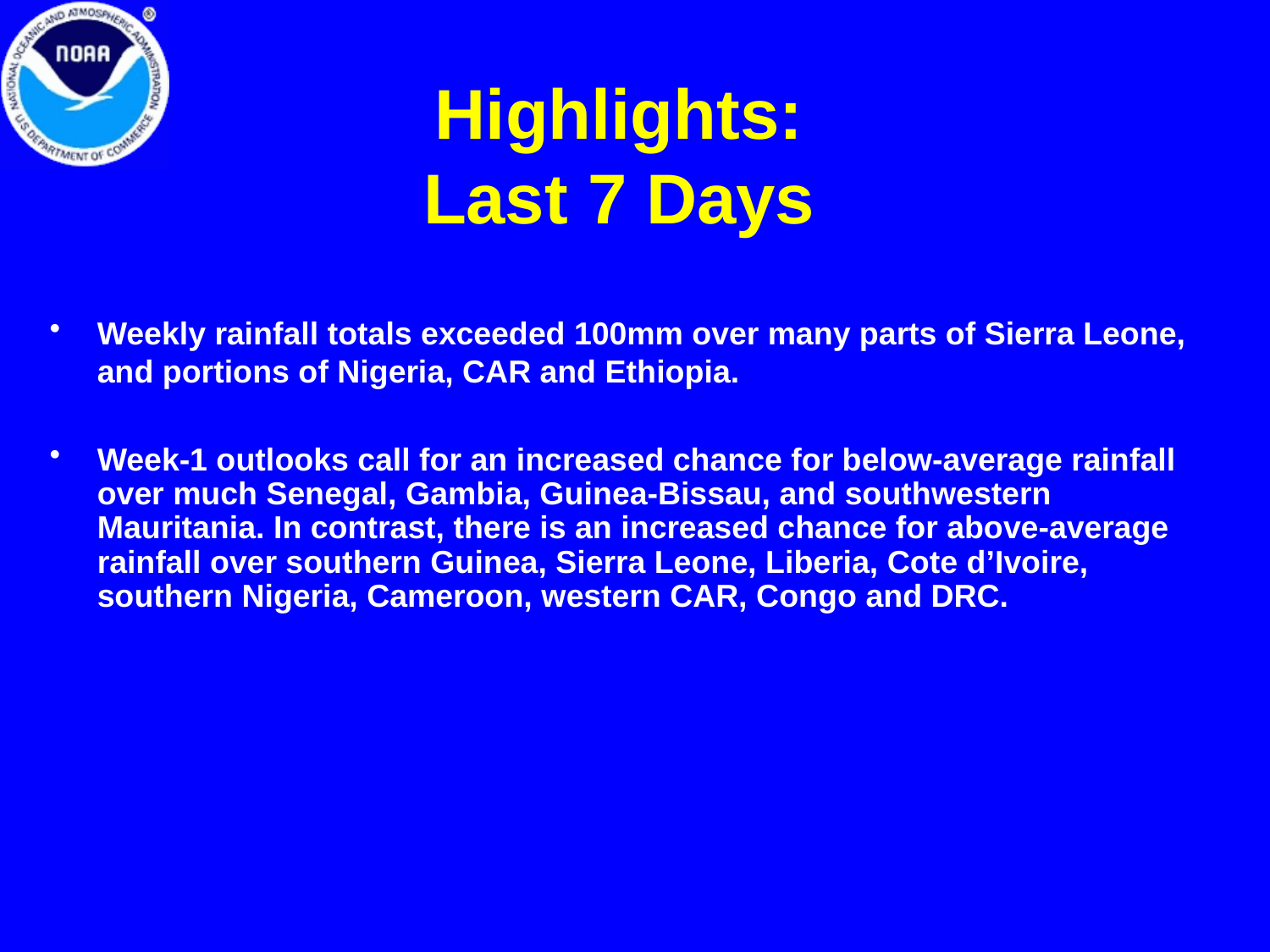

# Highlights: Last 7 Days
Weekly rainfall totals exceeded 100mm over many parts of Sierra Leone, and portions of Nigeria, CAR and Ethiopia.

Week-1 outlooks call for an increased chance for below-average rainfall over much Senegal, Gambia, Guinea-Bissau, and southwestern Mauritania. In contrast, there is an increased chance for above-average rainfall over southern Guinea, Sierra Leone, Liberia, Cote d’Ivoire, southern Nigeria, Cameroon, western CAR, Congo and DRC.